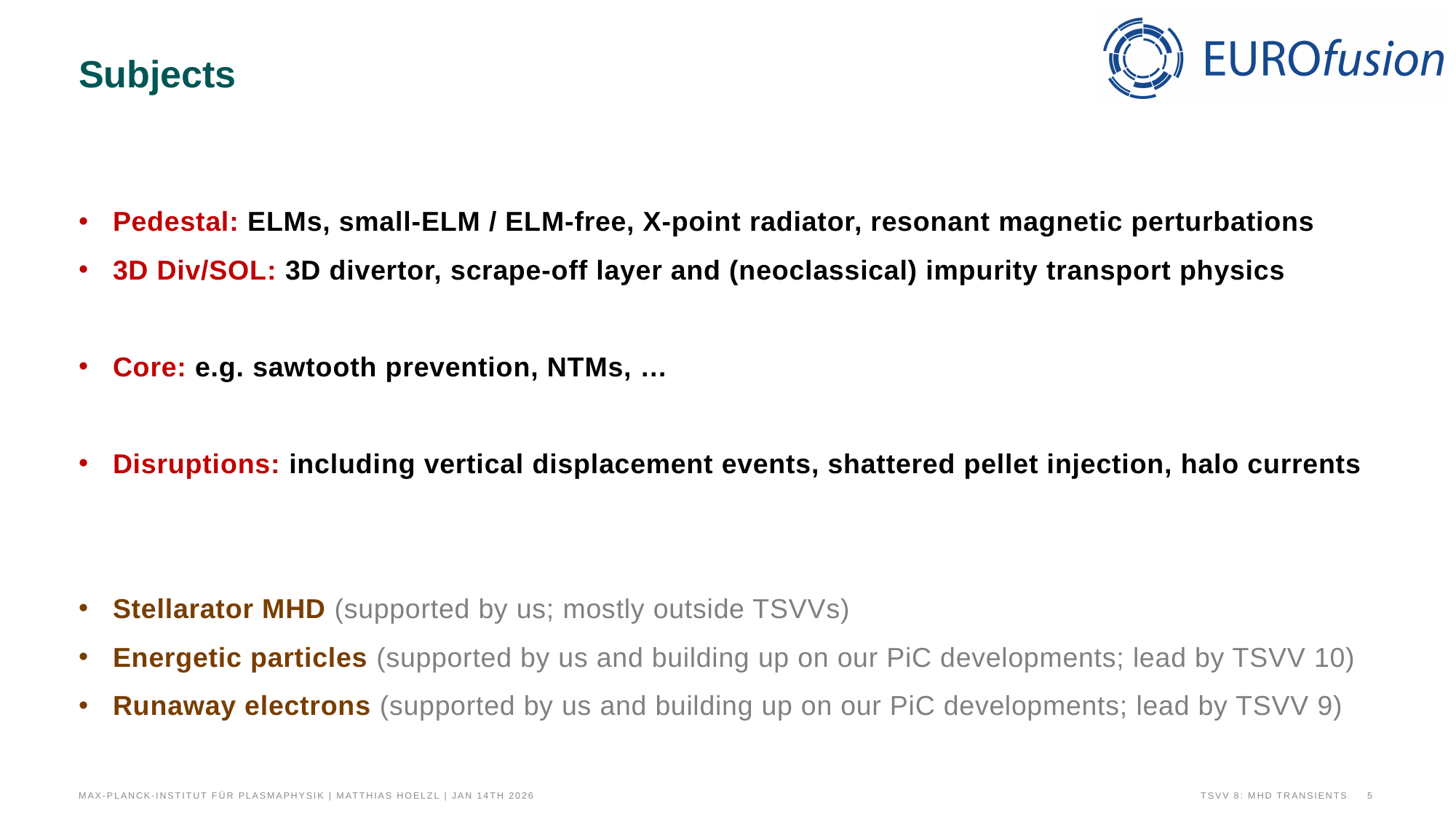

# Subjects
Pedestal: ELMs, small-ELM / ELM-free, X-point radiator, resonant magnetic perturbations
3D Div/SOL: 3D divertor, scrape-off layer and (neoclassical) impurity transport physics

Core: e.g. sawtooth prevention, NTMs, …

Disruptions: including vertical displacement events, shattered pellet injection, halo currents

Stellarator MHD (supported by us; mostly outside TSVVs)
Energetic particles (supported by us and building up on our PiC developments; lead by TSVV 10)
Runaway electrons (supported by us and building up on our PiC developments; lead by TSVV 9)
Max-Planck-Institut für Plasmaphysik | Matthias Hoelzl | Jan 14th 2026
TSVV 8: MHD Transients
5